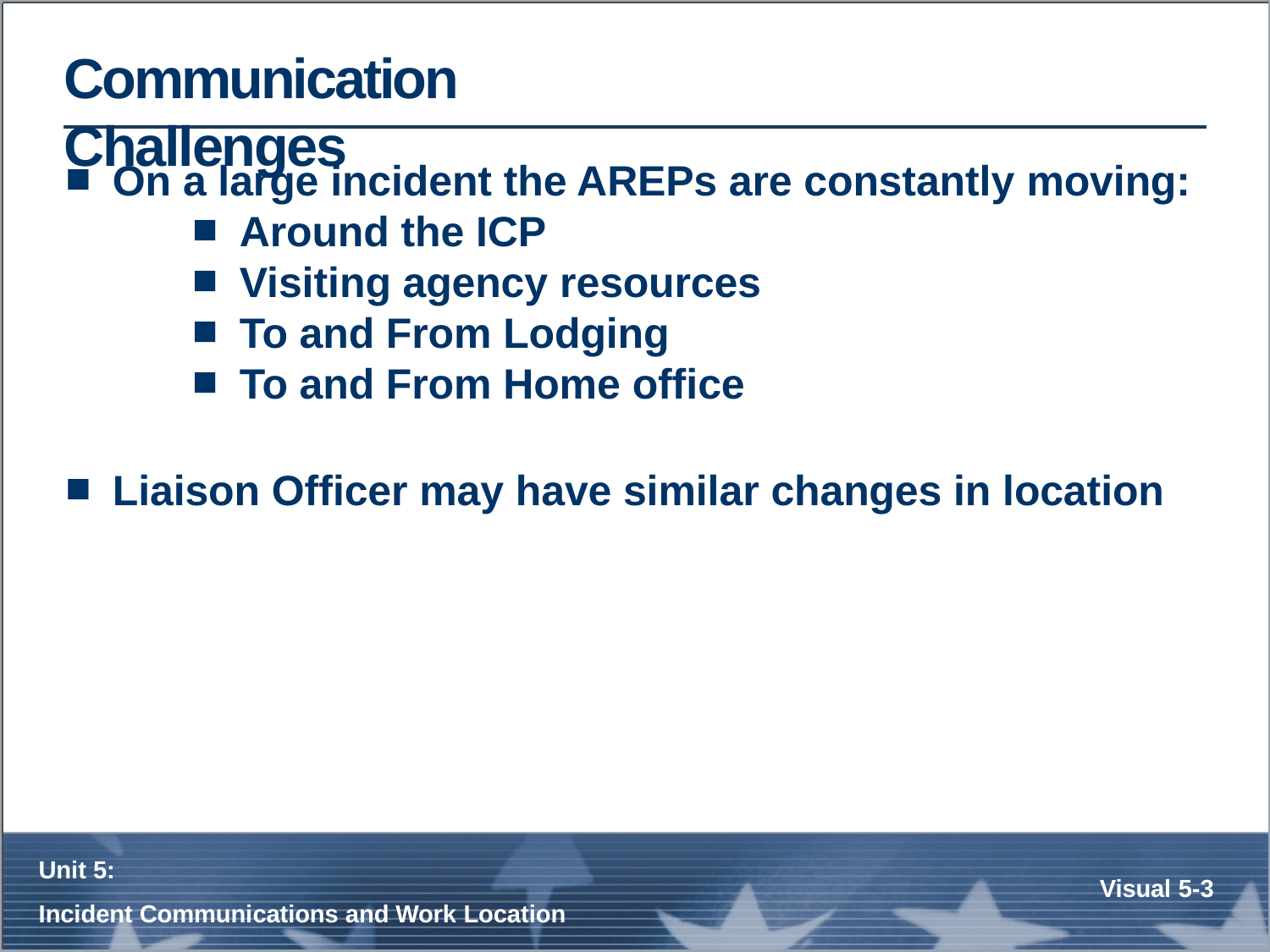

# Communication Challenges

On a large incident the AREPs are constantly moving:
Around the ICP
Visiting agency resources
To and From Lodging
To and From Home office

Liaison Officer may have similar changes in location
Unit 5:
Incident Communications and Work Location
Visual 5-3